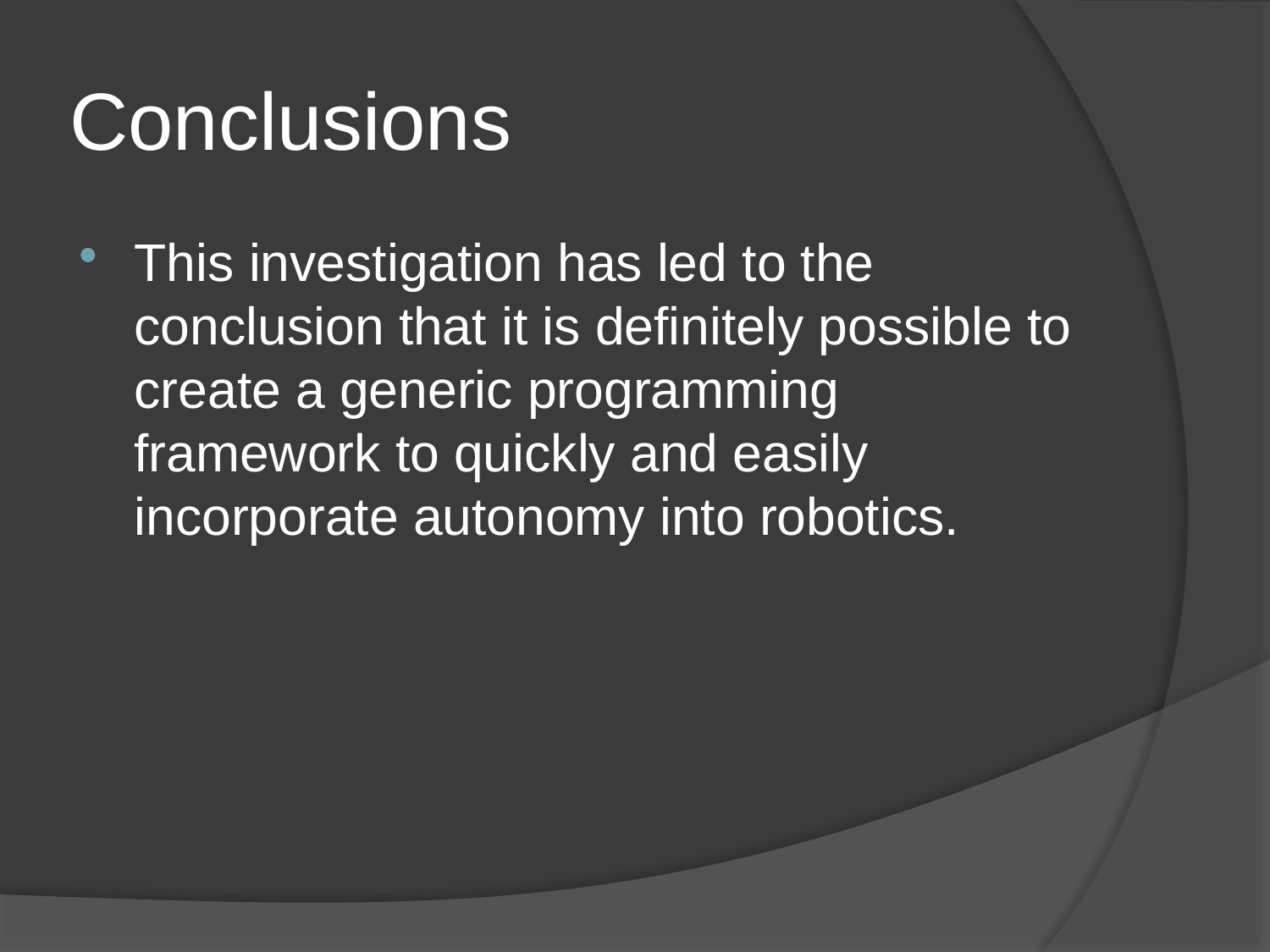

# Conclusions
This investigation has led to the conclusion that it is definitely possible to create a generic programming framework to quickly and easily incorporate autonomy into robotics.